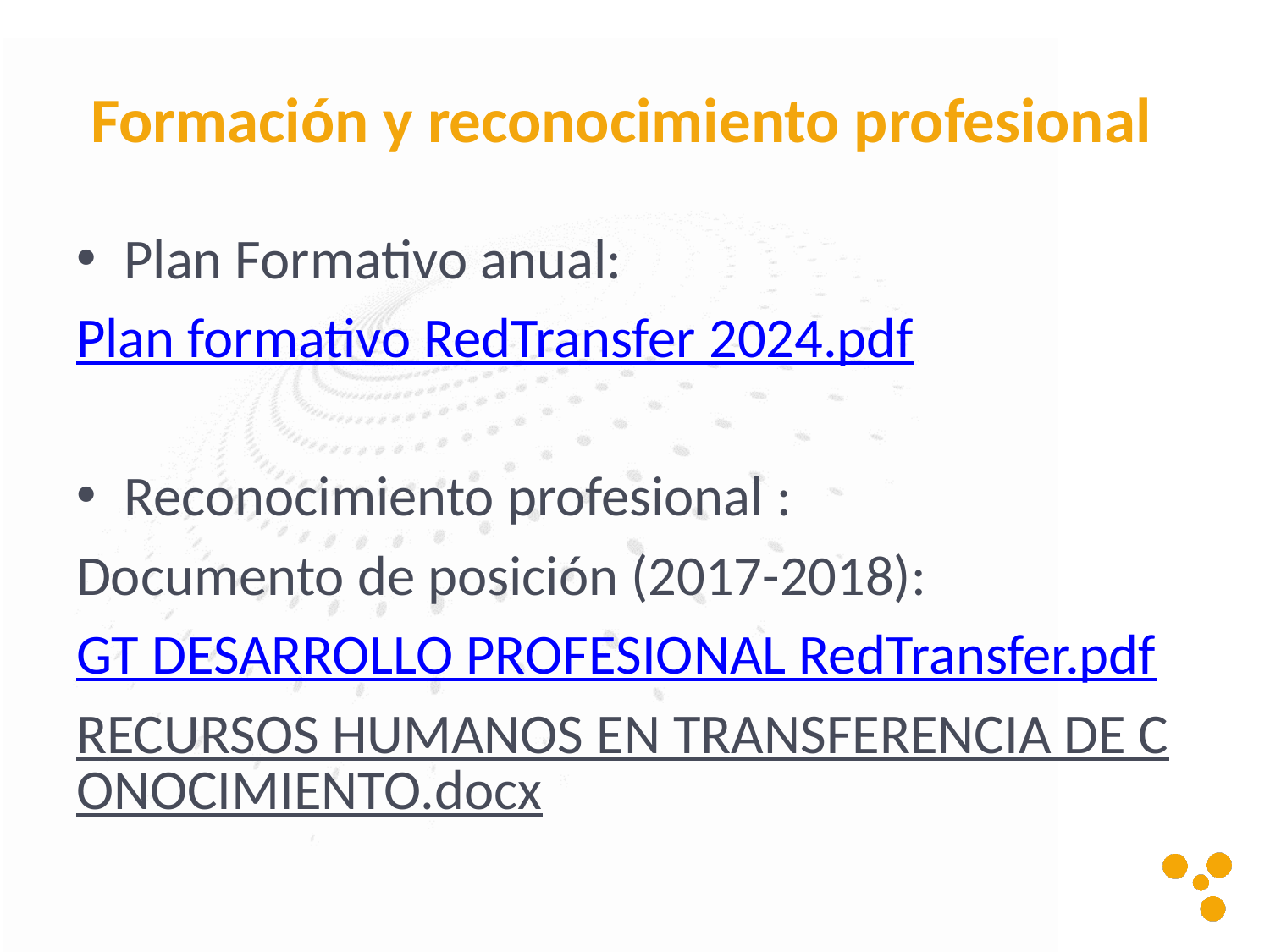

# Formación y reconocimiento profesional
Plan Formativo anual:
Plan formativo RedTransfer 2024.pdf

Reconocimiento profesional :
Documento de posición (2017-2018):
GT DESARROLLO PROFESIONAL RedTransfer.pdf
RECURSOS HUMANOS EN TRANSFERENCIA DE CONOCIMIENTO.docx